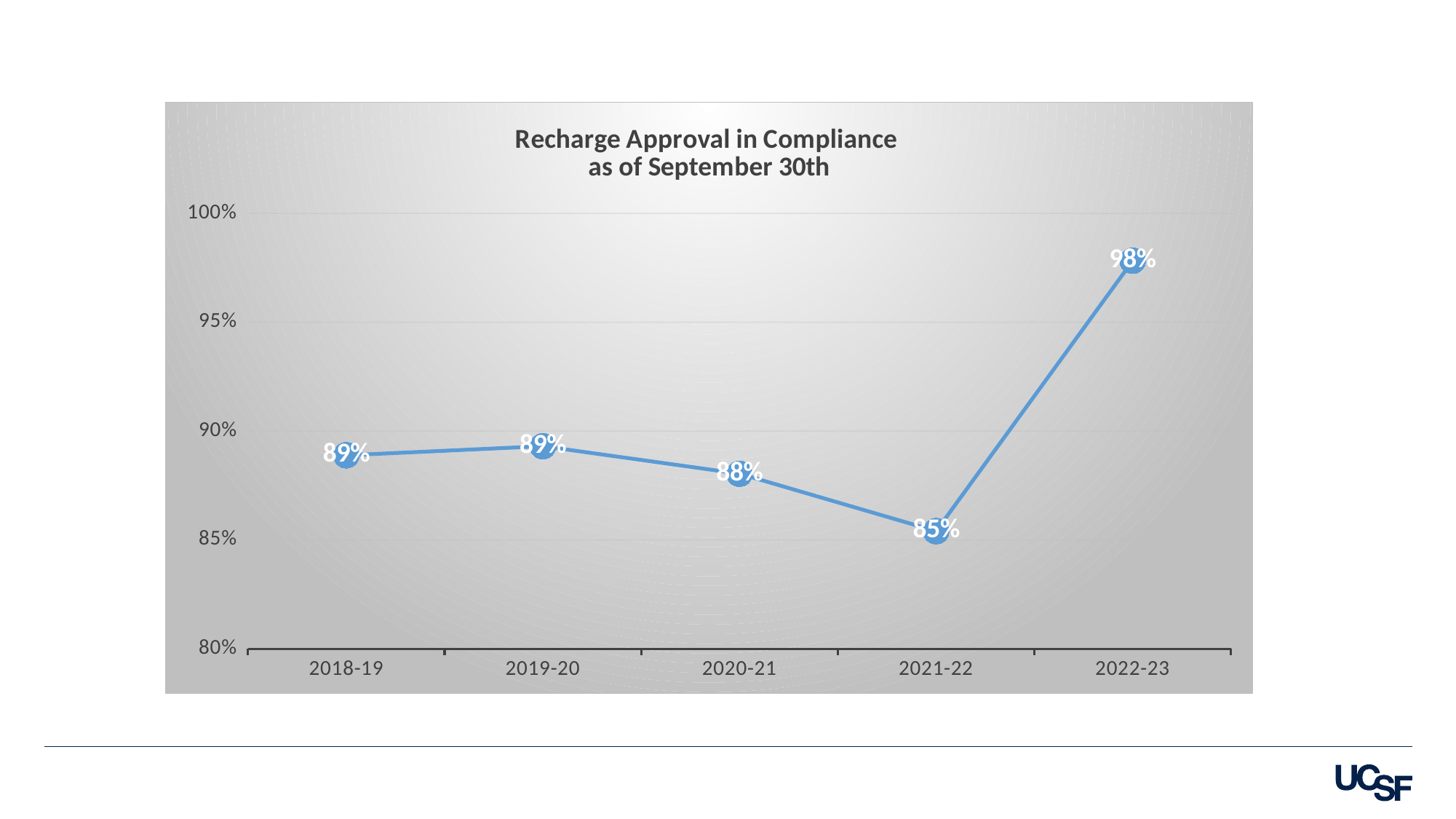

### Chart: Recharge Approval in Compliance
as of September 30th

| Category | Approval Status  |
|---|---|
| 2018-19 | 0.8888888888888888 |
| 2019-20 | 0.893048128342246 |
| 2020-21 | 0.8804347826086957 |
| 2021-22 | 0.8540540540540541 |
| 2022-23 | 0.9782608695652174 |